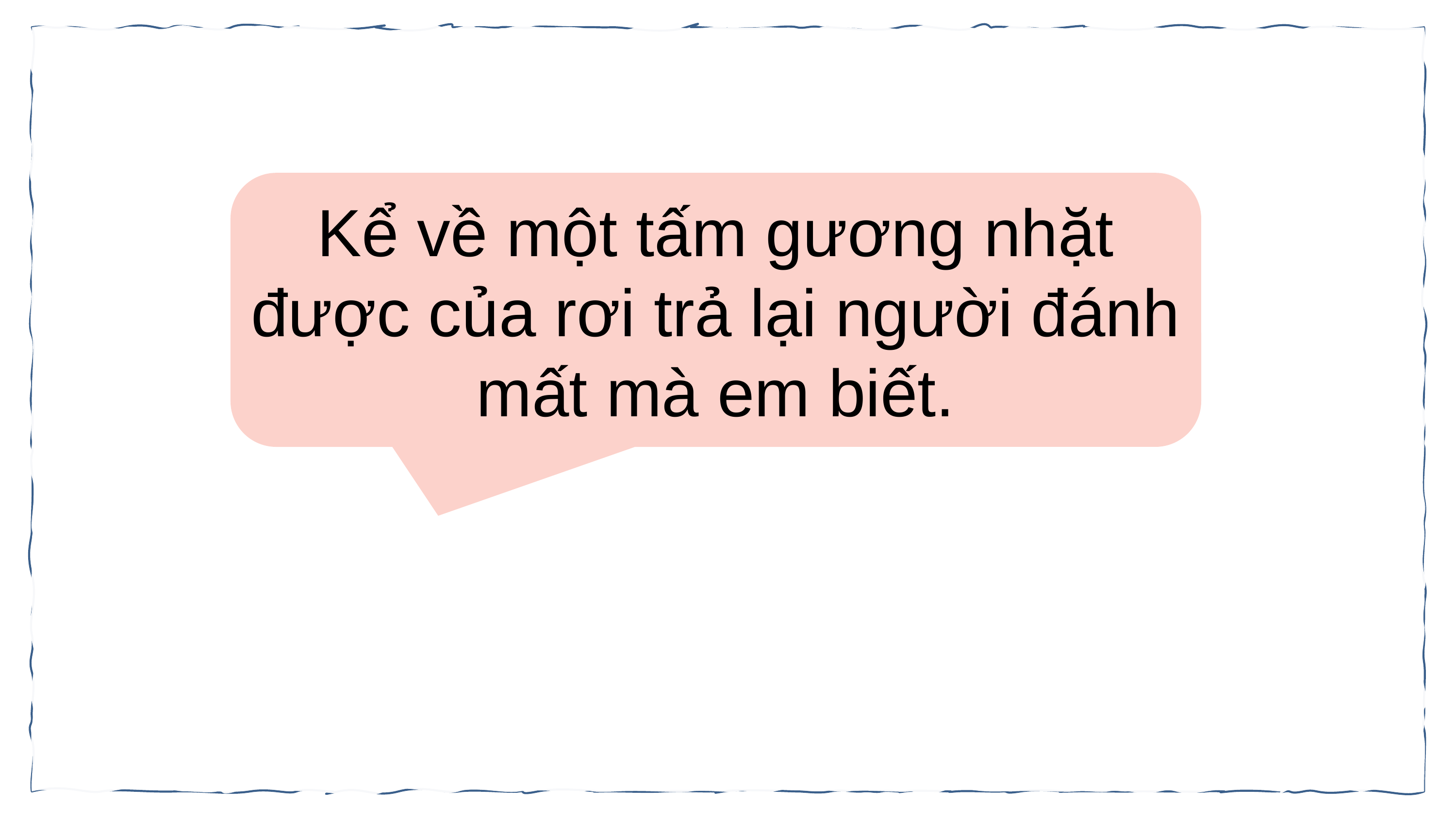

Kể về một tấm gương nhặt được của rơi trả lại người đánh mất mà em biết.